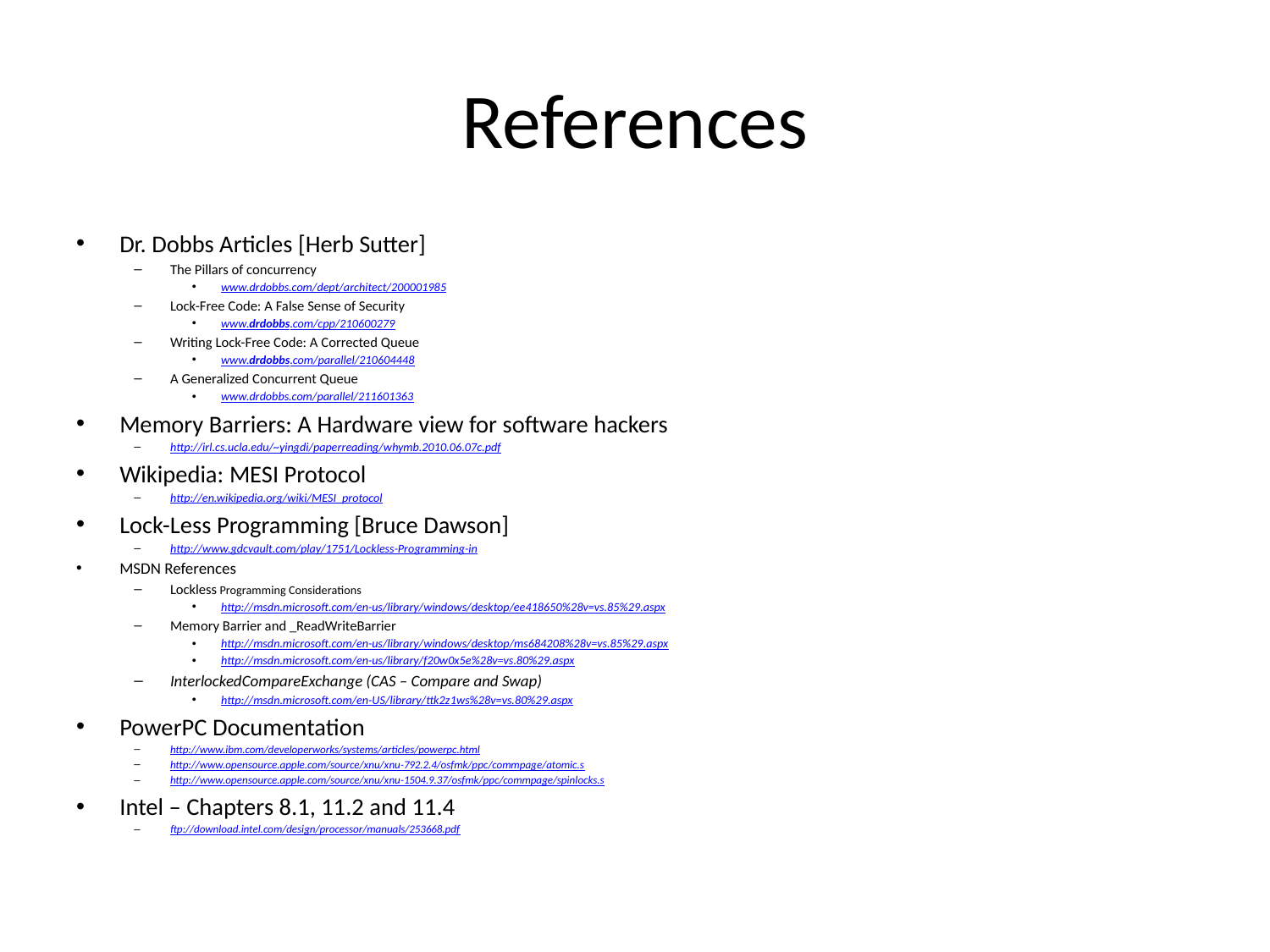

# References
Dr. Dobbs Articles [Herb Sutter]
The Pillars of concurrency
www.drdobbs.com/dept/architect/200001985
Lock-Free Code: A False Sense of Security
www.drdobbs.com/cpp/210600279
Writing Lock-Free Code: A Corrected Queue
www.drdobbs.com/parallel/210604448
A Generalized Concurrent Queue
www.drdobbs.com/parallel/211601363
Memory Barriers: A Hardware view for software hackers
http://irl.cs.ucla.edu/~yingdi/paperreading/whymb.2010.06.07c.pdf
Wikipedia: MESI Protocol
http://en.wikipedia.org/wiki/MESI_protocol
Lock-Less Programming [Bruce Dawson]
http://www.gdcvault.com/play/1751/Lockless-Programming-in
MSDN References
Lockless Programming Considerations
http://msdn.microsoft.com/en-us/library/windows/desktop/ee418650%28v=vs.85%29.aspx
Memory Barrier and _ReadWriteBarrier
http://msdn.microsoft.com/en-us/library/windows/desktop/ms684208%28v=vs.85%29.aspx
http://msdn.microsoft.com/en-us/library/f20w0x5e%28v=vs.80%29.aspx
InterlockedCompareExchange (CAS – Compare and Swap)
http://msdn.microsoft.com/en-US/library/ttk2z1ws%28v=vs.80%29.aspx
PowerPC Documentation
http://www.ibm.com/developerworks/systems/articles/powerpc.html
http://www.opensource.apple.com/source/xnu/xnu-792.2.4/osfmk/ppc/commpage/atomic.s
http://www.opensource.apple.com/source/xnu/xnu-1504.9.37/osfmk/ppc/commpage/spinlocks.s
Intel – Chapters 8.1, 11.2 and 11.4
ftp://download.intel.com/design/processor/manuals/253668.pdf